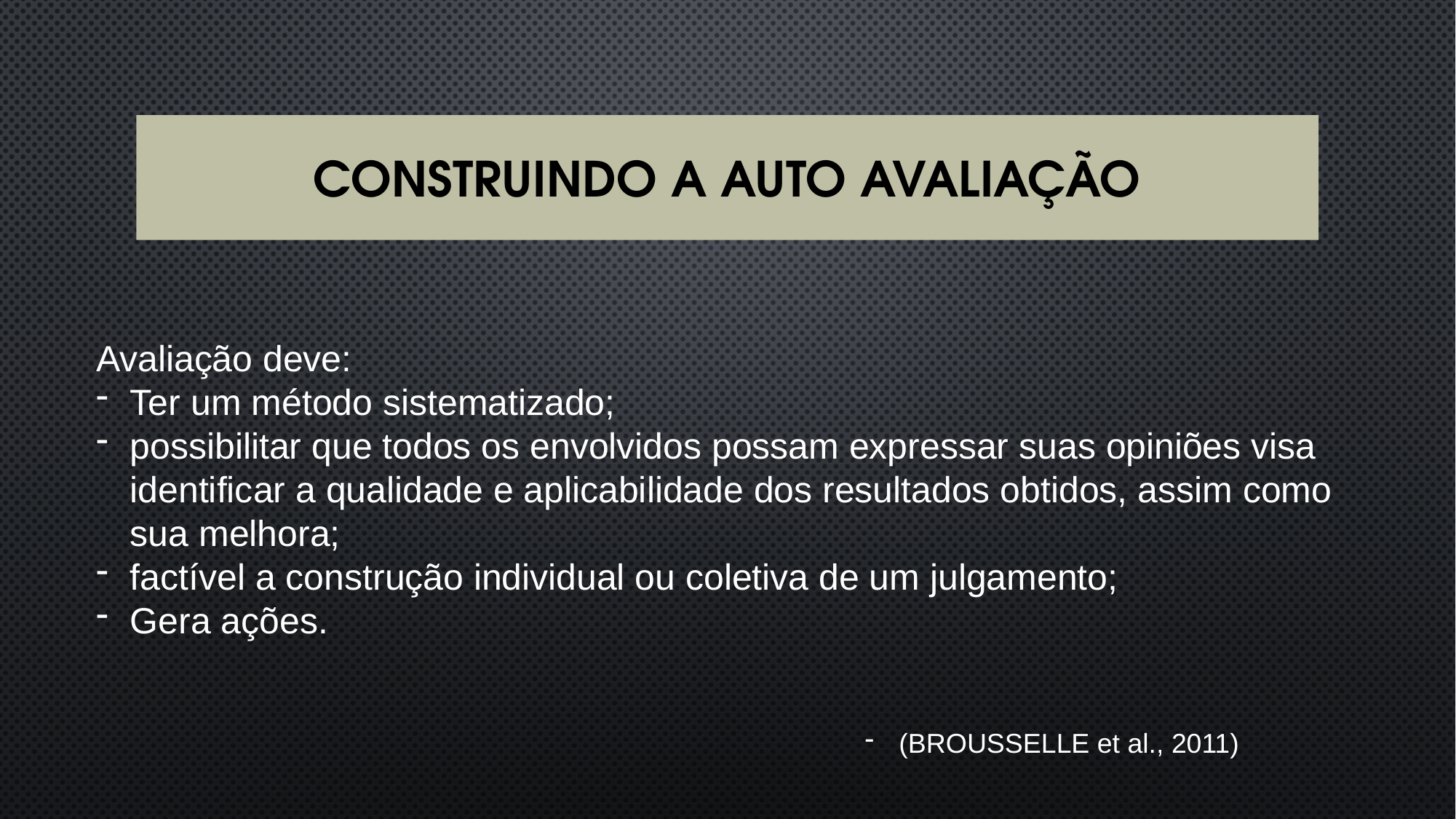

# Construindo a auto avaliação
Avaliação deve:
Ter um método sistematizado;
possibilitar que todos os envolvidos possam expressar suas opiniões visa identificar a qualidade e aplicabilidade dos resultados obtidos, assim como sua melhora;
factível a construção individual ou coletiva de um julgamento;
Gera ações.
(BROUSSELLE et al., 2011)